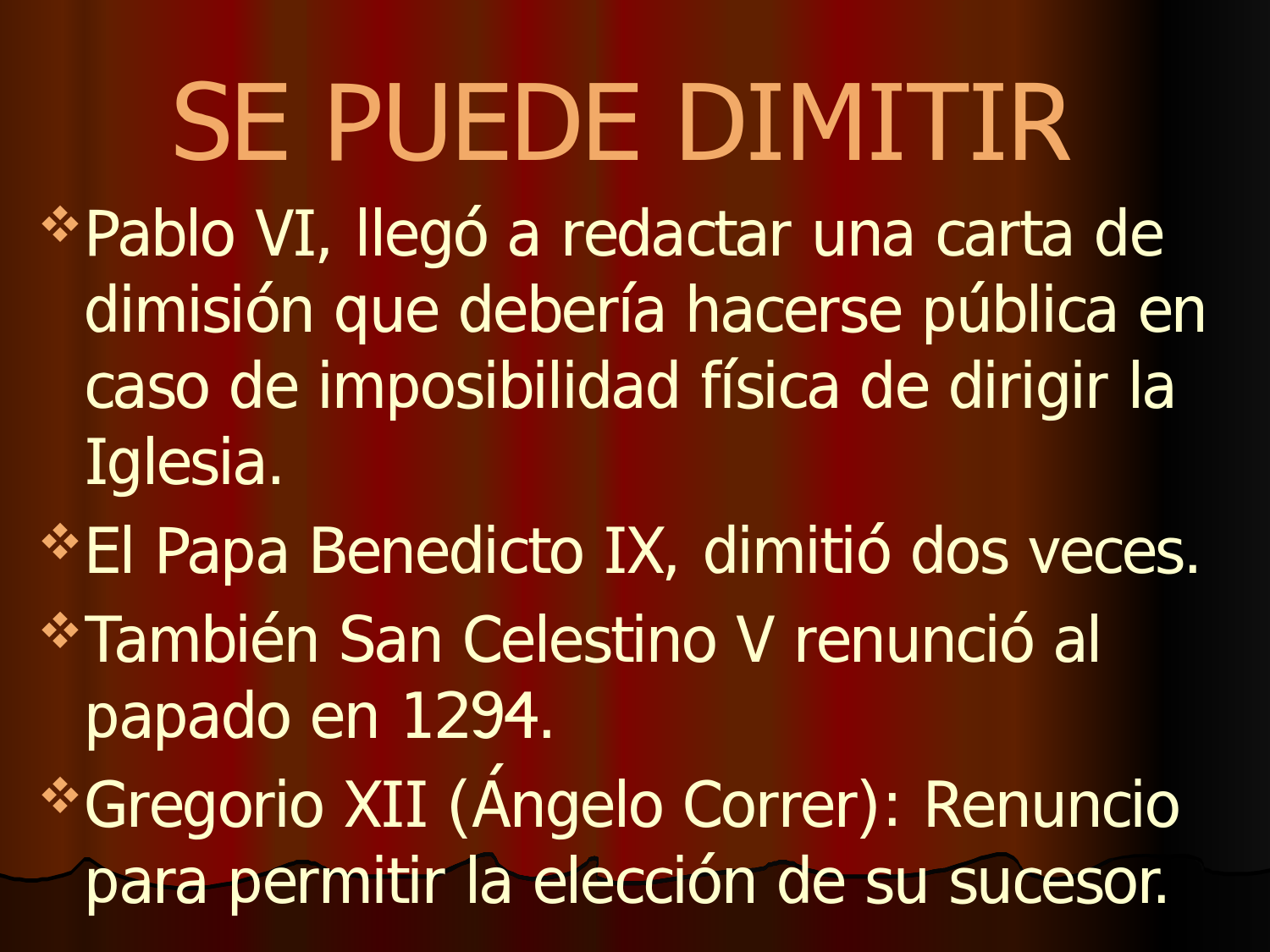

# SE PUEDE DIMITIR
Pablo VI, llegó a redactar una carta de dimisión que debería hacerse pública en caso de imposibilidad física de dirigir la Iglesia.
El Papa Benedicto IX, dimitió dos veces.
También San Celestino V renunció al papado en 1294.
Gregorio XII (Ángelo Correr): Renuncio para permitir la elección de su sucesor.